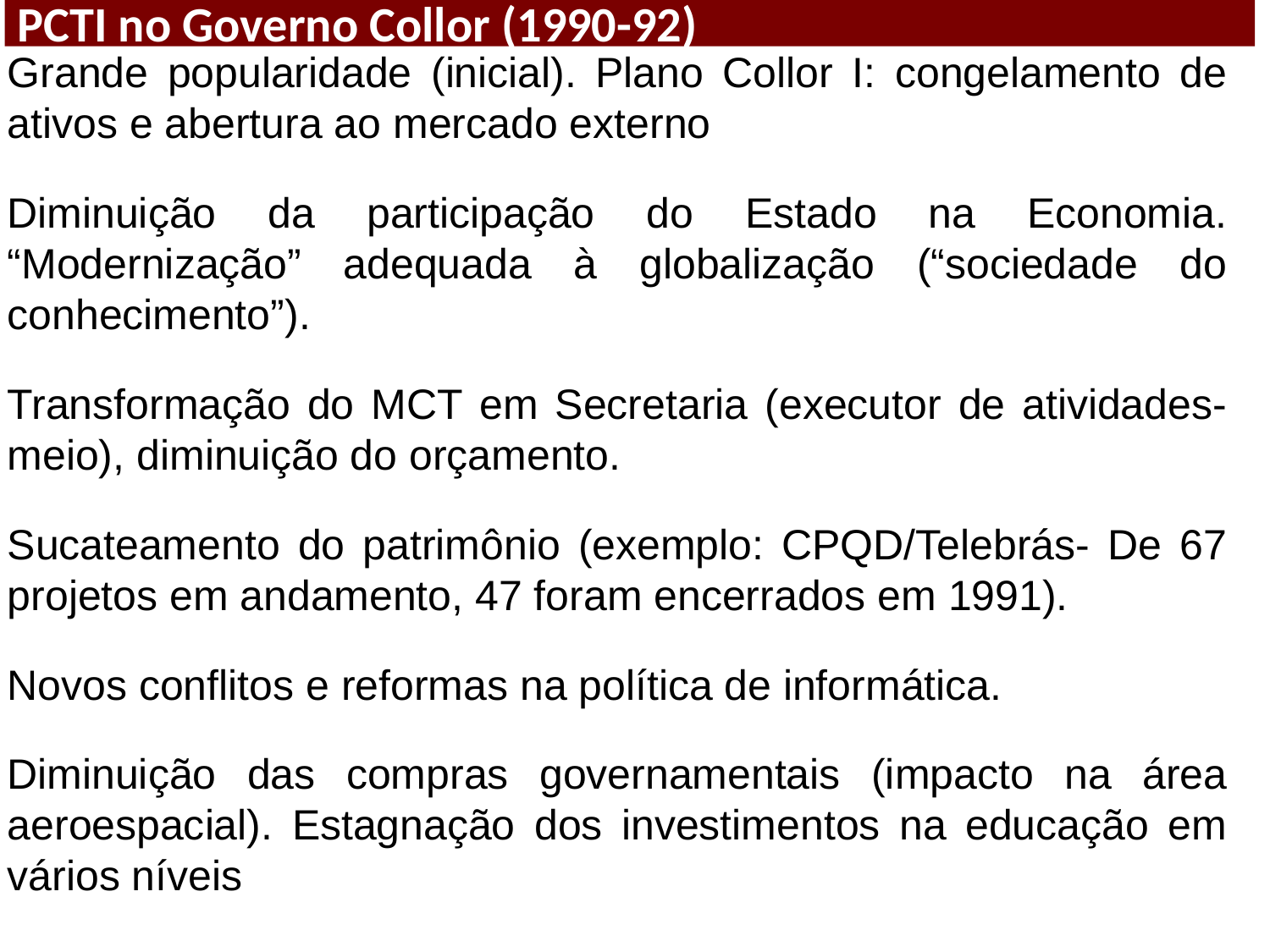

PCTI no Governo Collor (1990-92)
Grande popularidade (inicial). Plano Collor I: congelamento de ativos e abertura ao mercado externo

Diminuição da participação do Estado na Economia. “Modernização” adequada à globalização (“sociedade do conhecimento”).

Transformação do MCT em Secretaria (executor de atividades-meio), diminuição do orçamento.

Sucateamento do patrimônio (exemplo: CPQD/Telebrás- De 67 projetos em andamento, 47 foram encerrados em 1991).

Novos conflitos e reformas na política de informática.

Diminuição das compras governamentais (impacto na área aeroespacial). Estagnação dos investimentos na educação em vários níveis